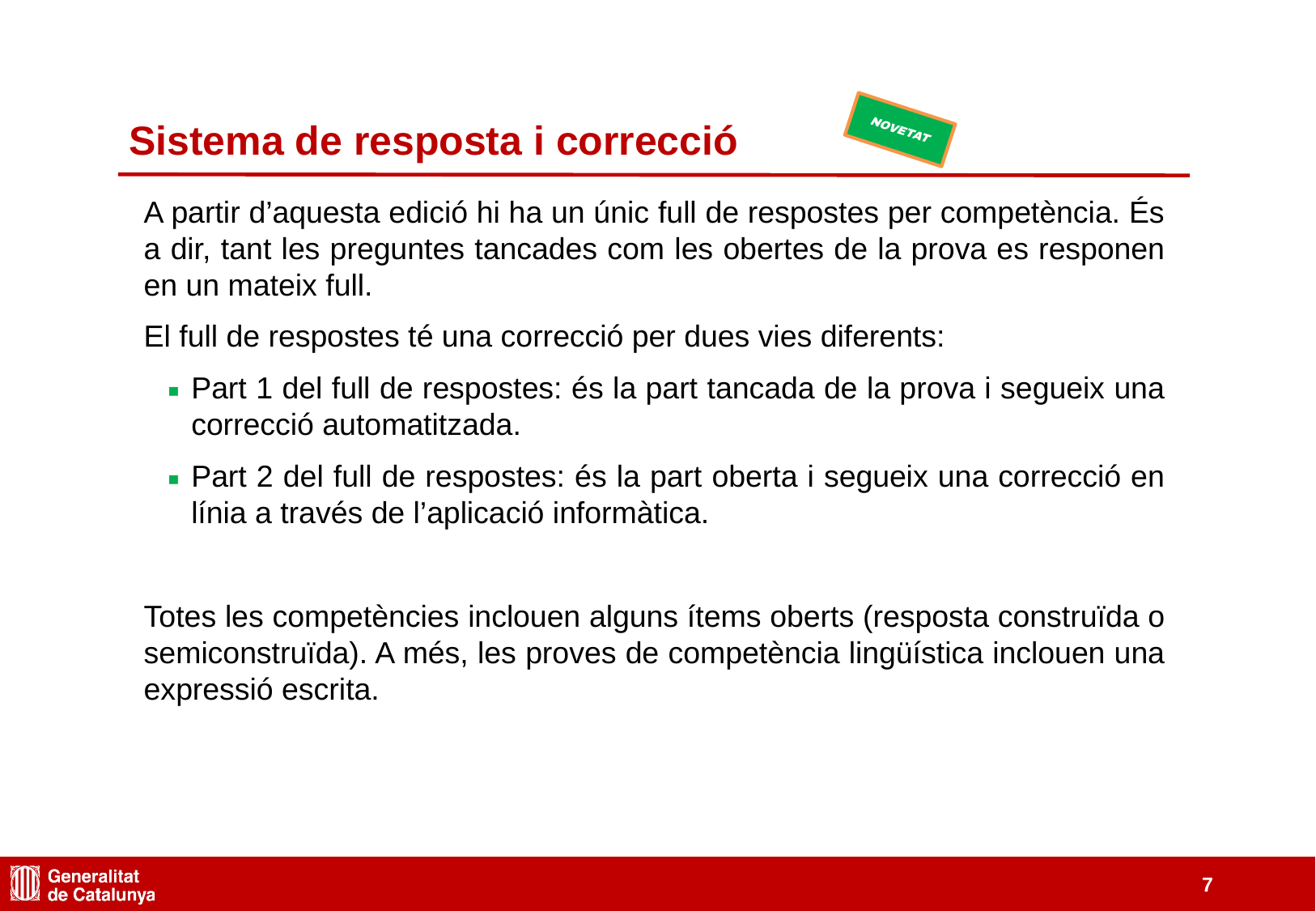

NOVETAT
Sistema de resposta i correcció
A partir d’aquesta edició hi ha un únic full de respostes per competència. És a dir, tant les preguntes tancades com les obertes de la prova es responen en un mateix full.
El full de respostes té una correcció per dues vies diferents:
Part 1 del full de respostes: és la part tancada de la prova i segueix una correcció automatitzada.
Part 2 del full de respostes: és la part oberta i segueix una correcció en línia a través de l’aplicació informàtica.

Totes les competències inclouen alguns ítems oberts (resposta construïda o semiconstruïda). A més, les proves de competència lingüística inclouen una expressió escrita.
7